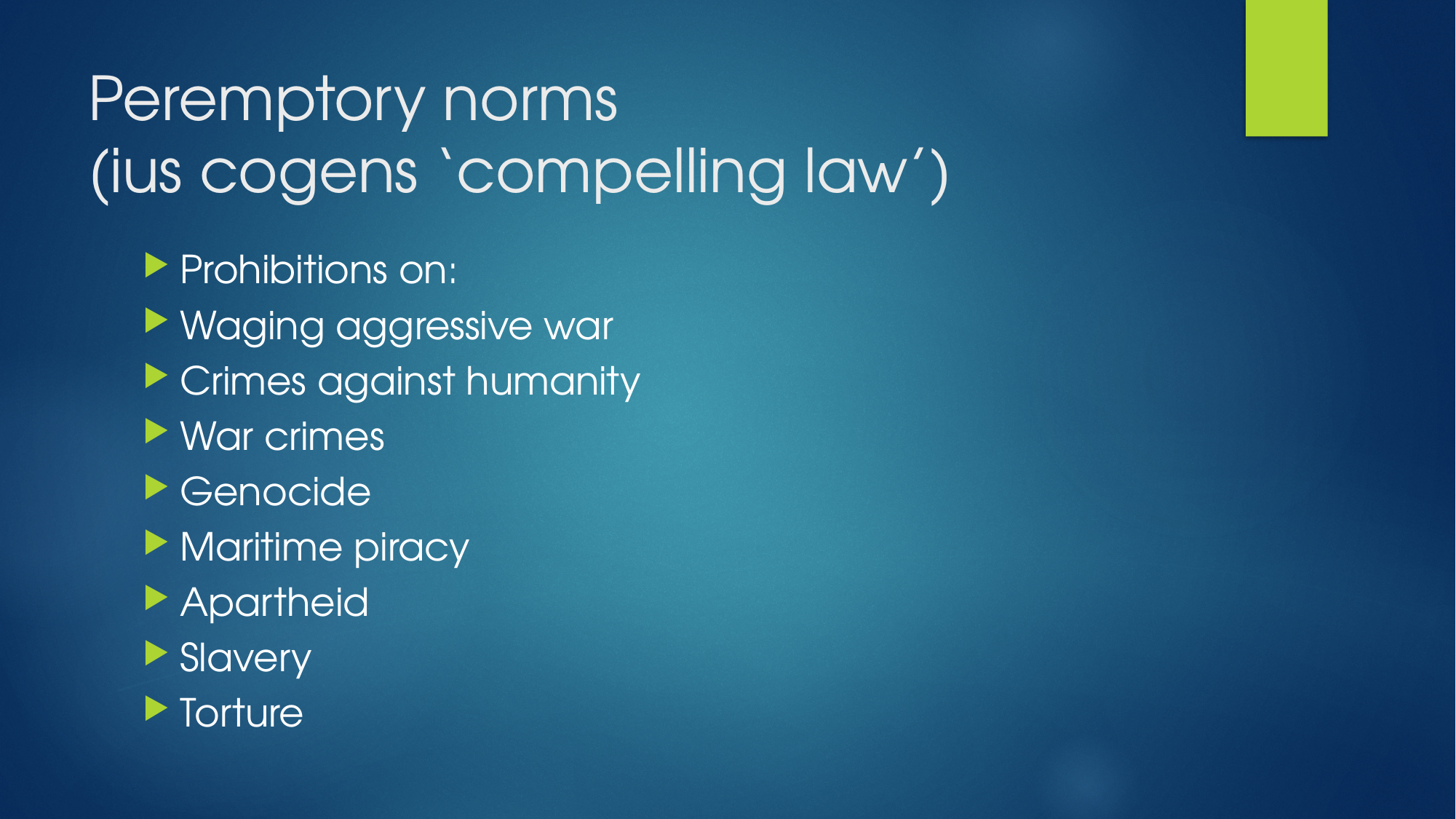

# Peremptory norms (ius cogens ‘compelling law’)
Prohibitions on:
Waging aggressive war
Crimes against humanity
War crimes
Genocide
Maritime piracy
Apartheid
Slavery
Torture